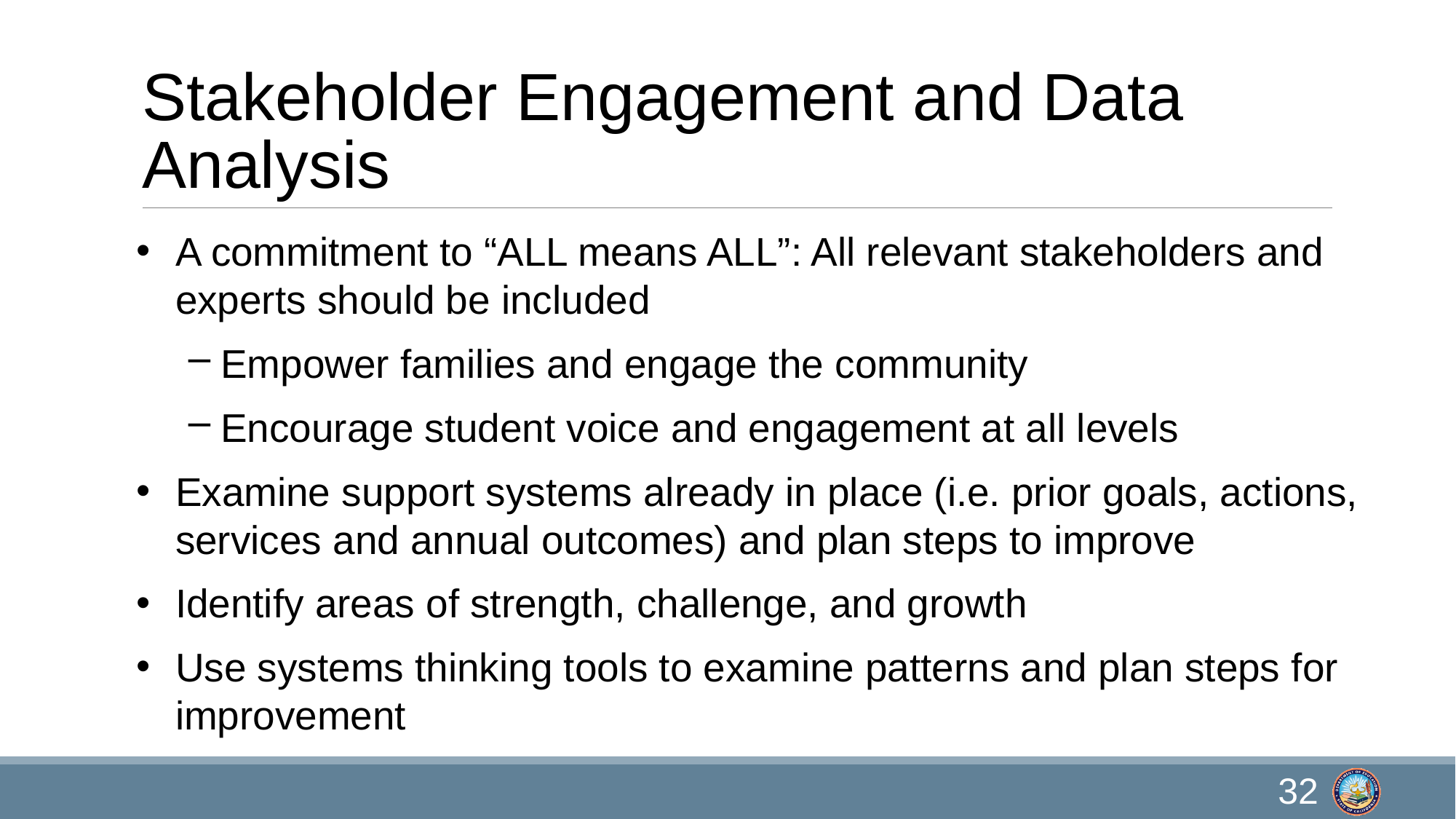

# Stakeholder Engagement and Data Analysis
A commitment to “ALL means ALL”: All relevant stakeholders and experts should be included
Empower families and engage the community
Encourage student voice and engagement at all levels
Examine support systems already in place (i.e. prior goals, actions, services and annual outcomes) and plan steps to improve
Identify areas of strength, challenge, and growth
Use systems thinking tools to examine patterns and plan steps for improvement

32